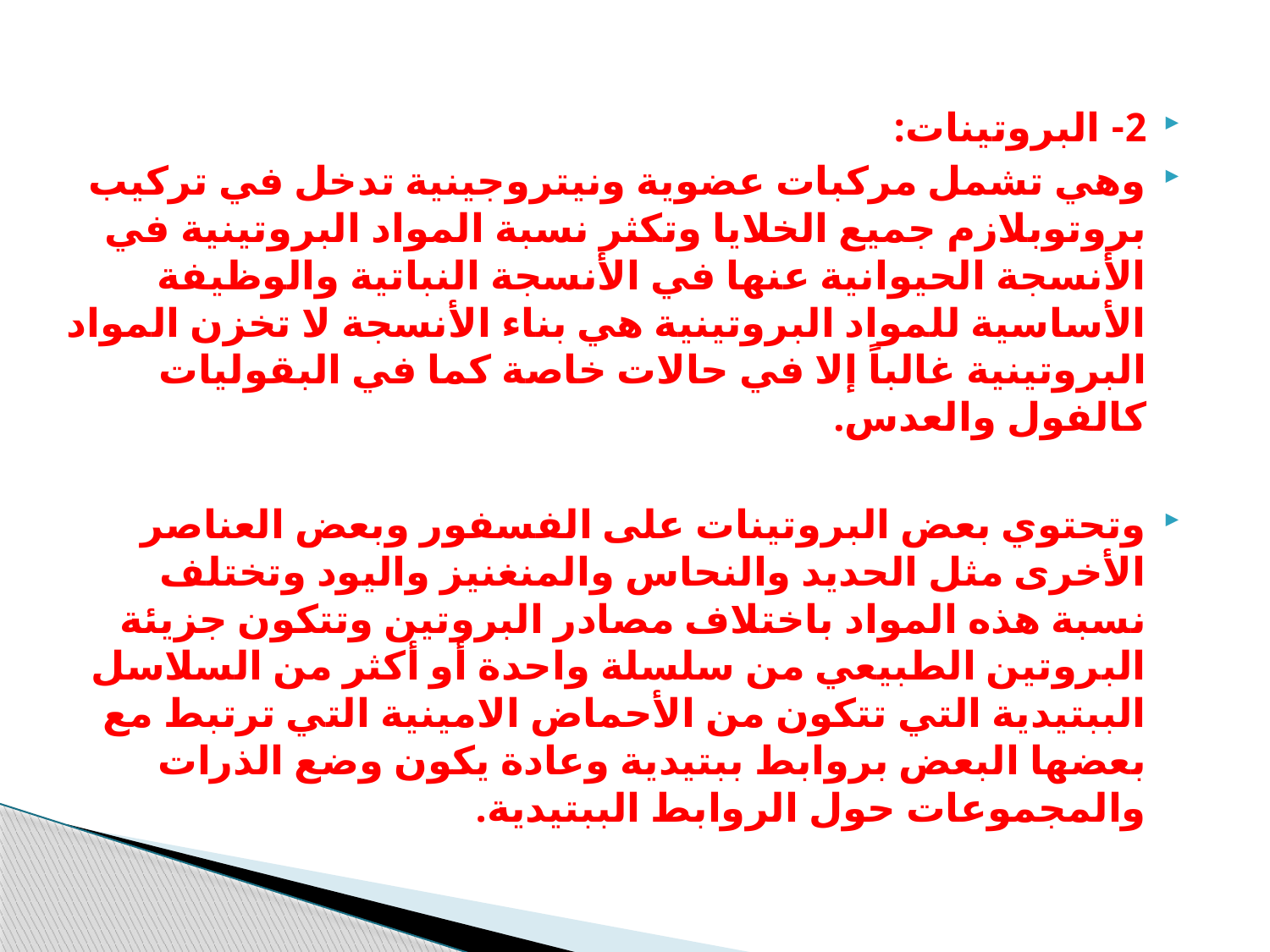

2- البروتينات:
وهي تشمل مركبات عضوية ونيتروجينية تدخل في تركيب بروتوبلازم جميع الخلايا وتكثر نسبة المواد البروتينية في الأنسجة الحيوانية عنها في الأنسجة النباتية والوظيفة الأساسية للمواد البروتينية هي بناء الأنسجة لا تخزن المواد البروتينية غالباً إلا في حالات خاصة كما في البقوليات كالفول والعدس.

وتحتوي بعض البروتينات على الفسفور وبعض العناصر الأخرى مثل الحديد والنحاس والمنغنيز واليود وتختلف نسبة هذه المواد باختلاف مصادر البروتين وتتكون جزيئة البروتين الطبيعي من سلسلة واحدة أو أكثر من السلاسل الببتيدية التي تتكون من الأحماض الامينية التي ترتبط مع بعضها البعض بروابط ببتيدية وعادة يكون وضع الذرات والمجموعات حول الروابط الببتيدية.